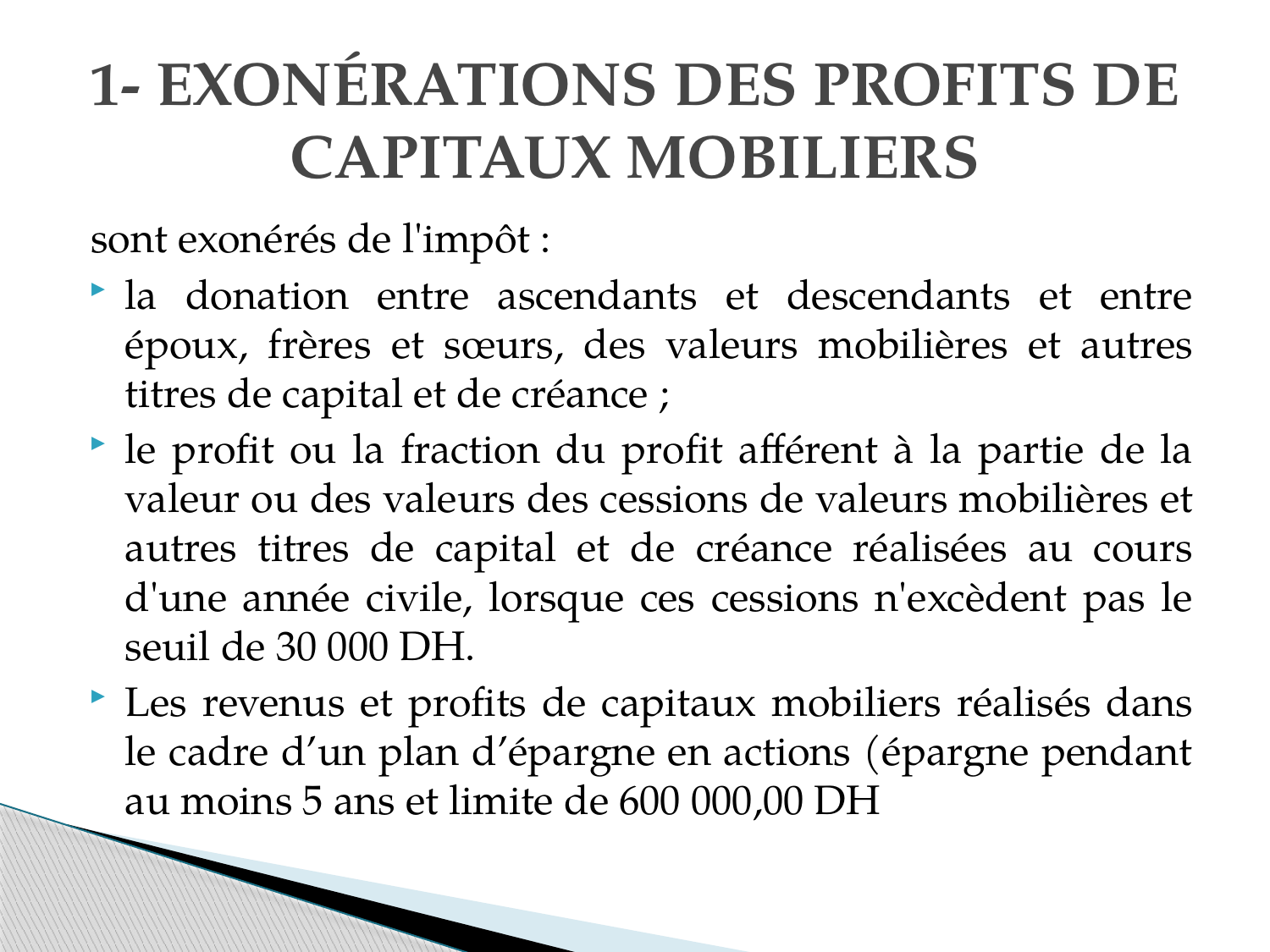

# 1- Exonérations des profits de capitaux mobiliers
sont exonérés de l'impôt :
la donation entre ascendants et descendants et entre époux, frères et sœurs, des valeurs mobilières et autres titres de capital et de créance ;
le profit ou la fraction du profit afférent à la partie de la valeur ou des valeurs des cessions de valeurs mobilières et autres titres de capital et de créance réalisées au cours d'une année civile, lorsque ces cessions n'excèdent pas le seuil de 30 000 DH.
Les revenus et profits de capitaux mobiliers réalisés dans le cadre d’un plan d’épargne en actions (épargne pendant au moins 5 ans et limite de 600 000,00 DH